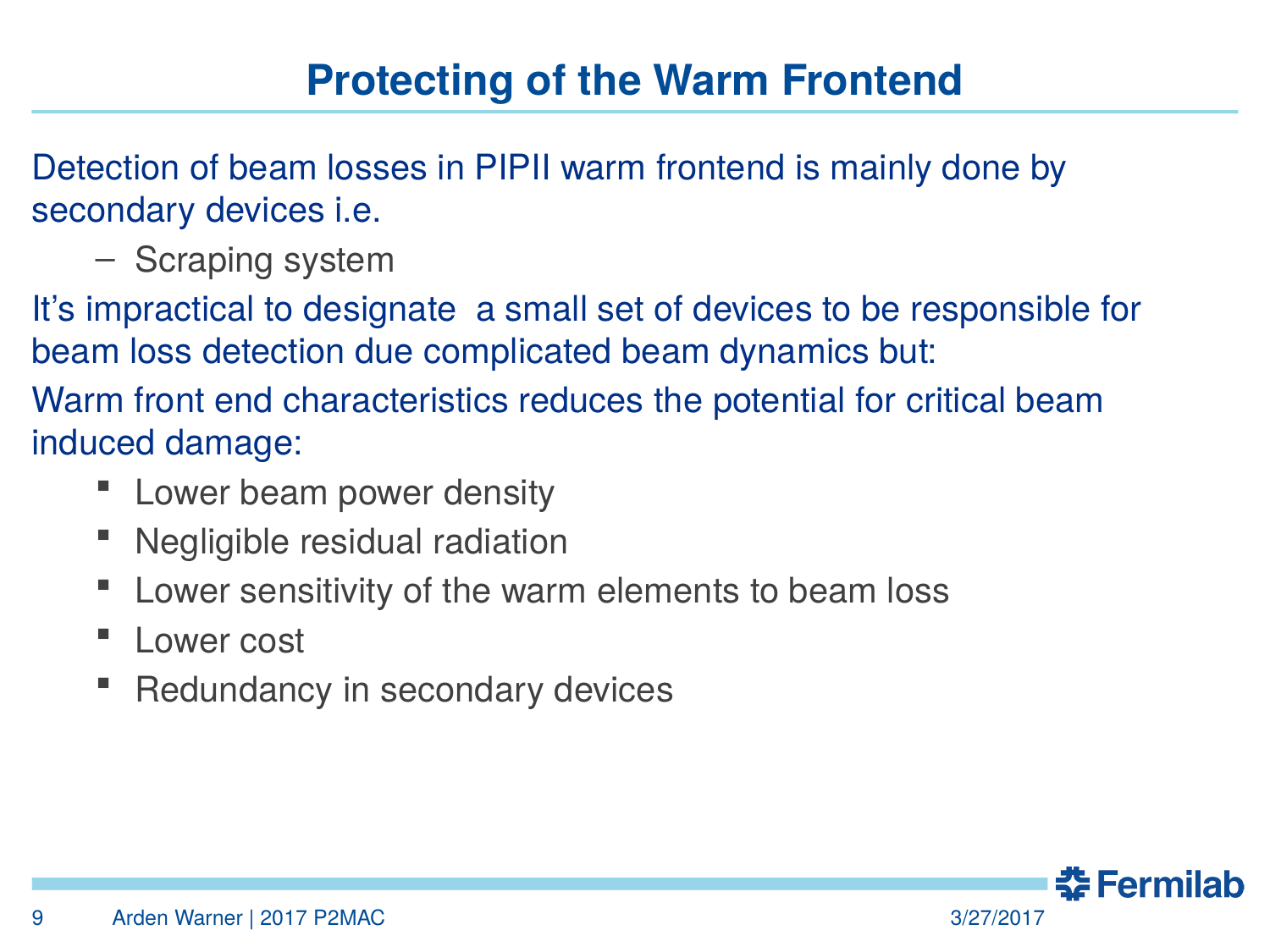

# Protecting of the Warm Frontend
Detection of beam losses in PIPII warm frontend is mainly done by secondary devices i.e.
Scraping system
It’s impractical to designate  a small set of devices to be responsible for beam loss detection due complicated beam dynamics but:
Warm front end characteristics reduces the potential for critical beam induced damage:
Lower beam power density
Negligible residual radiation
Lower sensitivity of the warm elements to beam loss
Lower cost
Redundancy in secondary devices

9
Arden Warner | 2017 P2MAC
3/27/2017